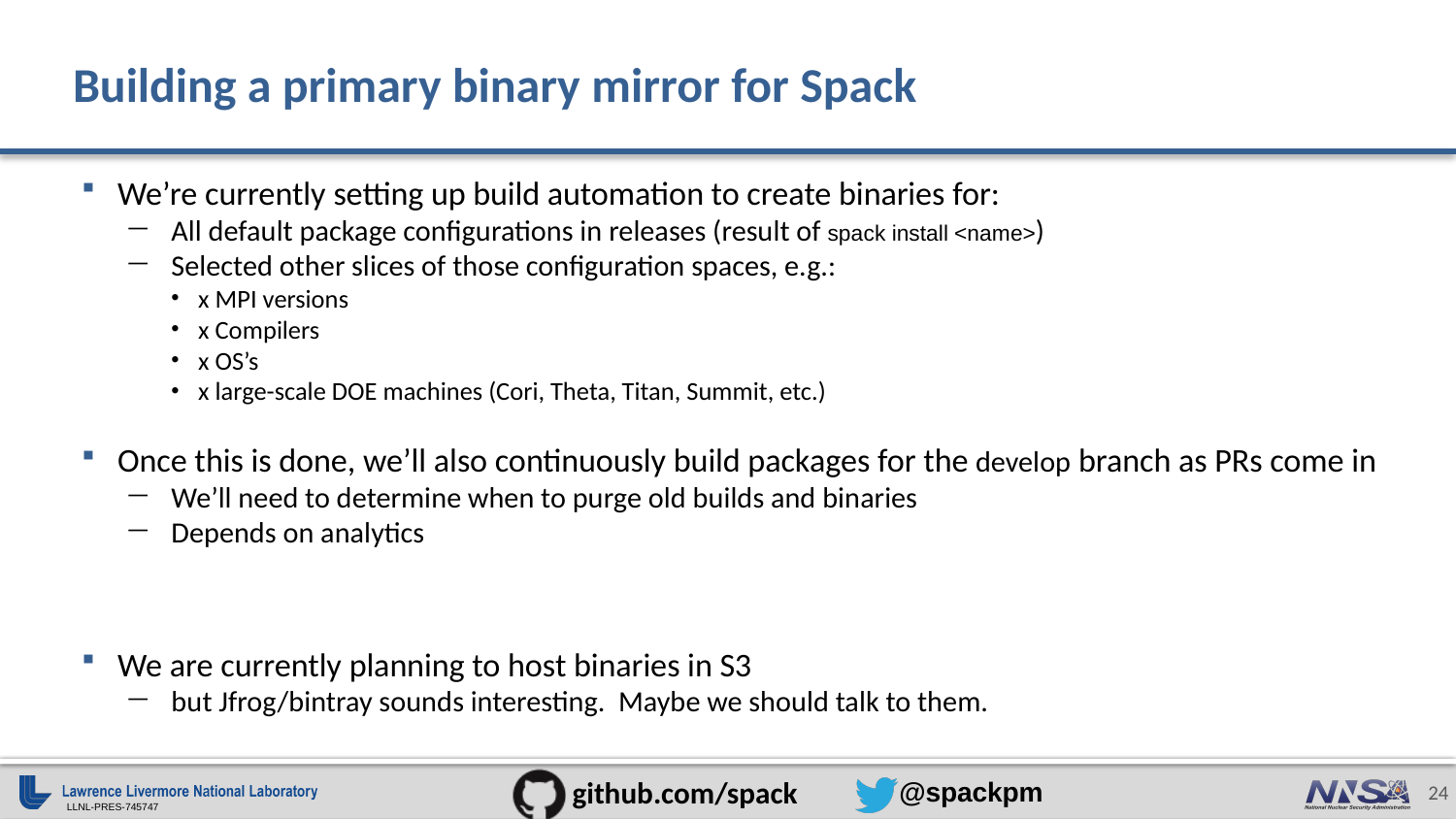

24
# Building a primary binary mirror for Spack
We’re currently setting up build automation to create binaries for:
All default package configurations in releases (result of spack install <name>)
Selected other slices of those configuration spaces, e.g.:
x MPI versions
x Compilers
x OS’s
x large-scale DOE machines (Cori, Theta, Titan, Summit, etc.)
Once this is done, we’ll also continuously build packages for the develop branch as PRs come in
We’ll need to determine when to purge old builds and binaries
Depends on analytics

We are currently planning to host binaries in S3
but Jfrog/bintray sounds interesting.  Maybe we should talk to them.